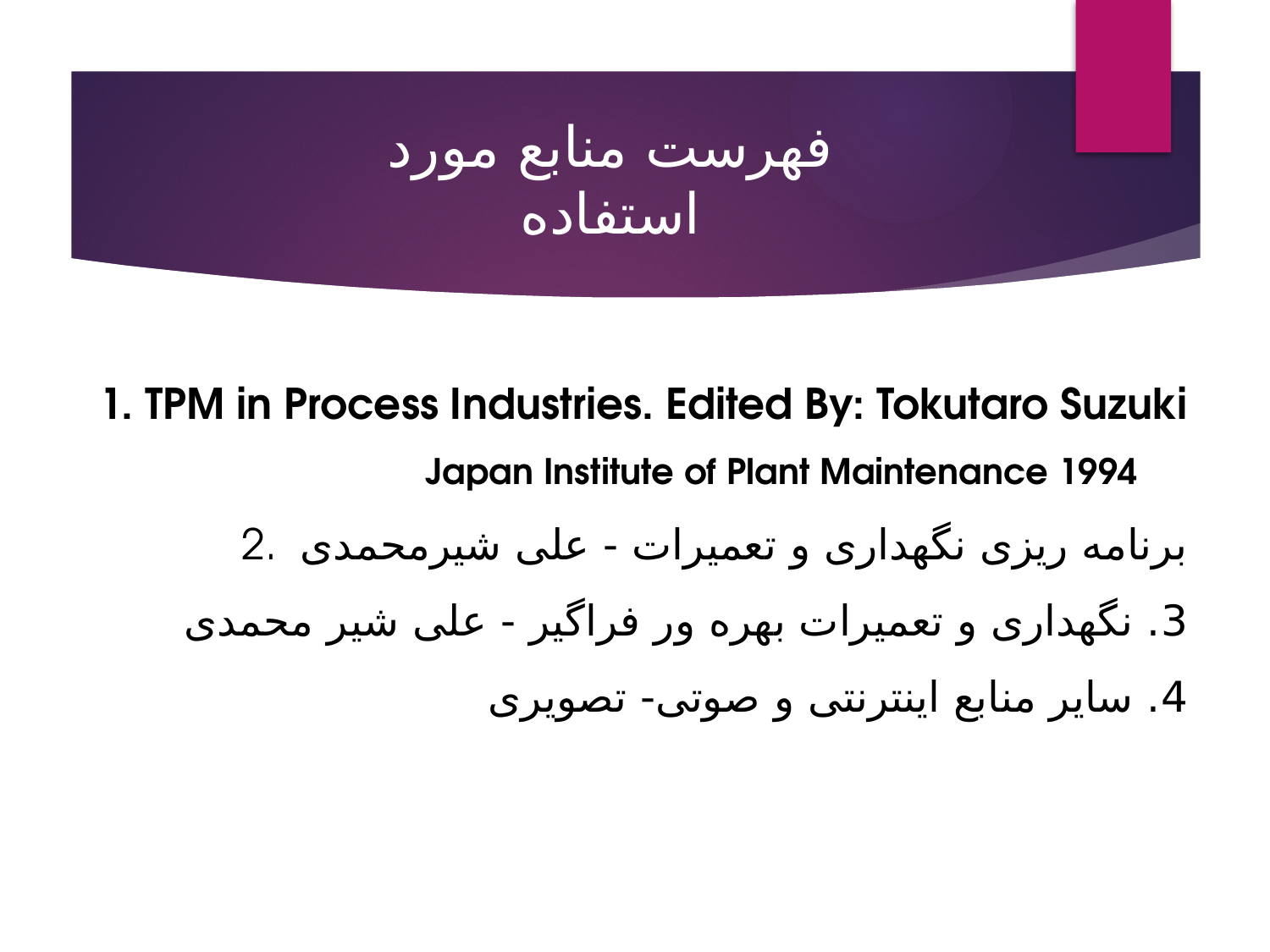

# فهرست منابع مورد استفاده
1. TPM in Process Industries. Edited By: Tokutaro Suzuki
Japan Institute of Plant Maintenance 1994
2.  برنامه ریزی نگهداری و تعمیرات - علی شیرمحمدی
3. نگهداری و تعمیرات بهره ور فراگیر - علی شیر محمدی
4. سایر منابع اینترنتی و صوتی- تصویری